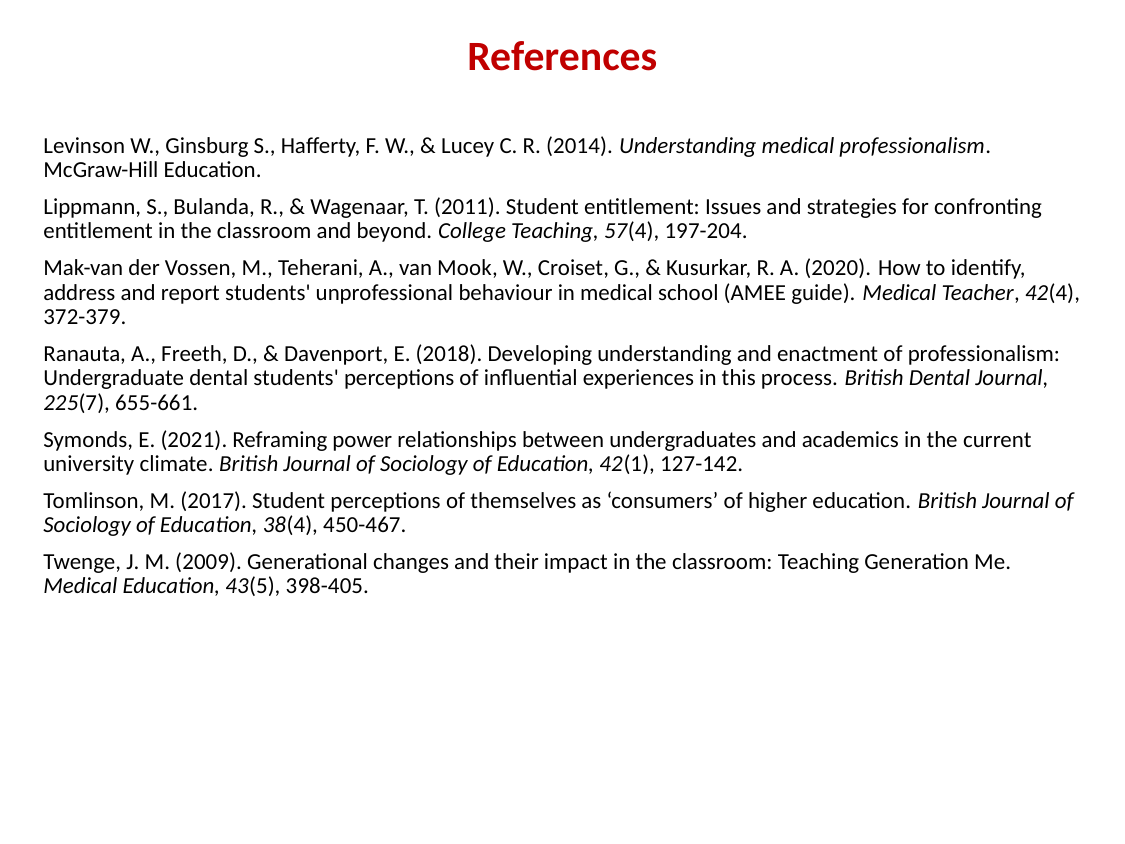

# References
Levinson W., Ginsburg S., Hafferty, F. W., & Lucey C. R. (2014). Understanding medical professionalism. McGraw-Hill Education.
Lippmann, S., Bulanda, R., & Wagenaar, T. (2011). Student entitlement: Issues and strategies for confronting entitlement in the classroom and beyond. College Teaching, 57(4), 197-204.
Mak-van der Vossen, M., Teherani, A., van Mook, W., Croiset, G., & Kusurkar, R. A. (2020). How to identify, address and report students' unprofessional behaviour in medical school (AMEE guide). Medical Teacher, 42(4), 372-379.
Ranauta, A., Freeth, D., & Davenport, E. (2018). Developing understanding and enactment of professionalism: Undergraduate dental students' perceptions of influential experiences in this process. British Dental Journal, 225(7), 655-661.
Symonds, E. (2021). Reframing power relationships between undergraduates and academics in the current university climate. British Journal of Sociology of Education, 42(1), 127-142.
Tomlinson, M. (2017). Student perceptions of themselves as ‘consumers’ of higher education. British Journal of Sociology of Education, 38(4), 450-467.
Twenge, J. M. (2009). Generational changes and their impact in the classroom: Teaching Generation Me. Medical Education, 43(5), 398-405.